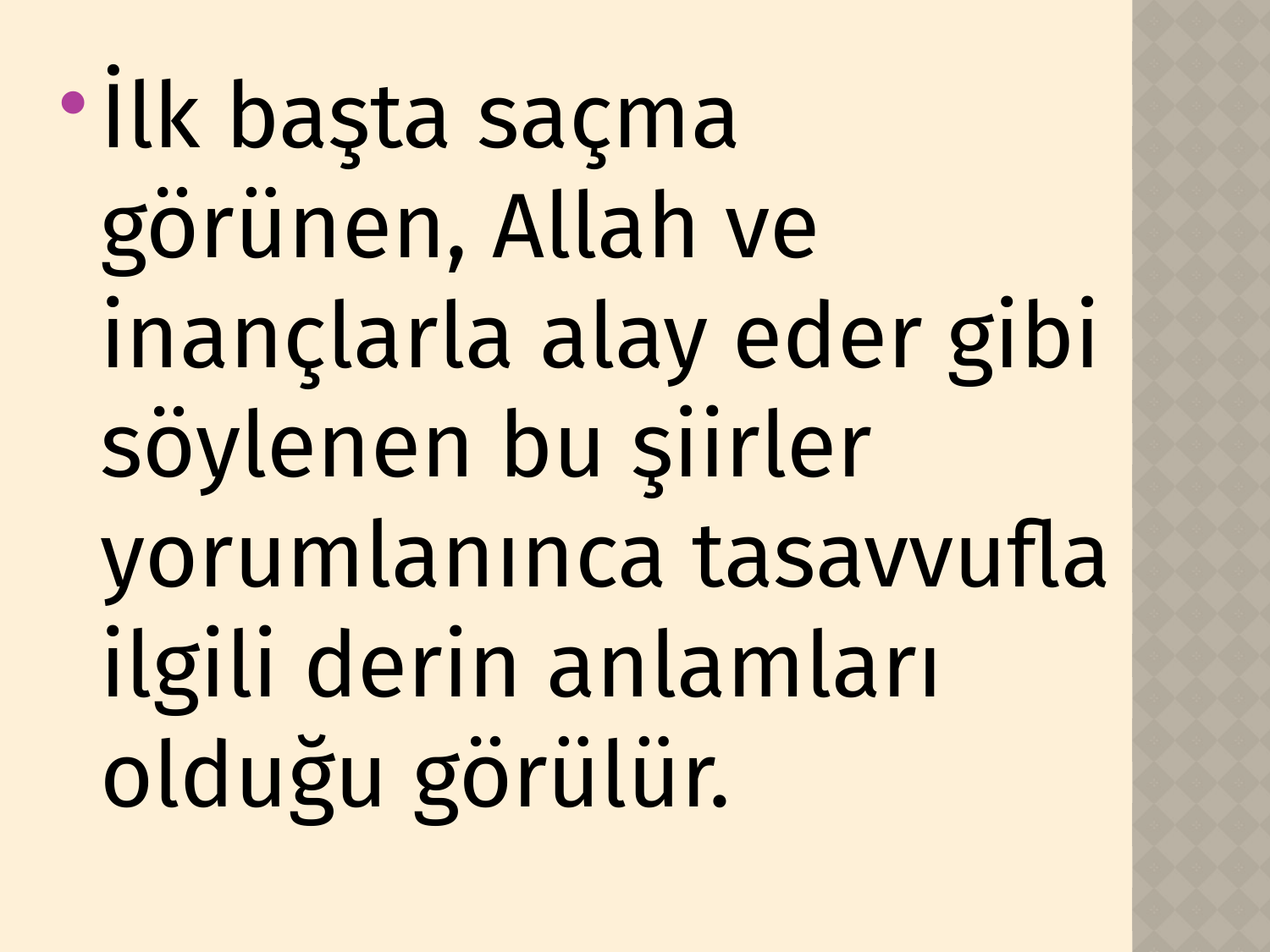

İlk başta saçma görünen, Allah ve inançlarla alay eder gibi söylenen bu şiirler yorumlanınca tasavvufla ilgili derin anlamları olduğu görülür.